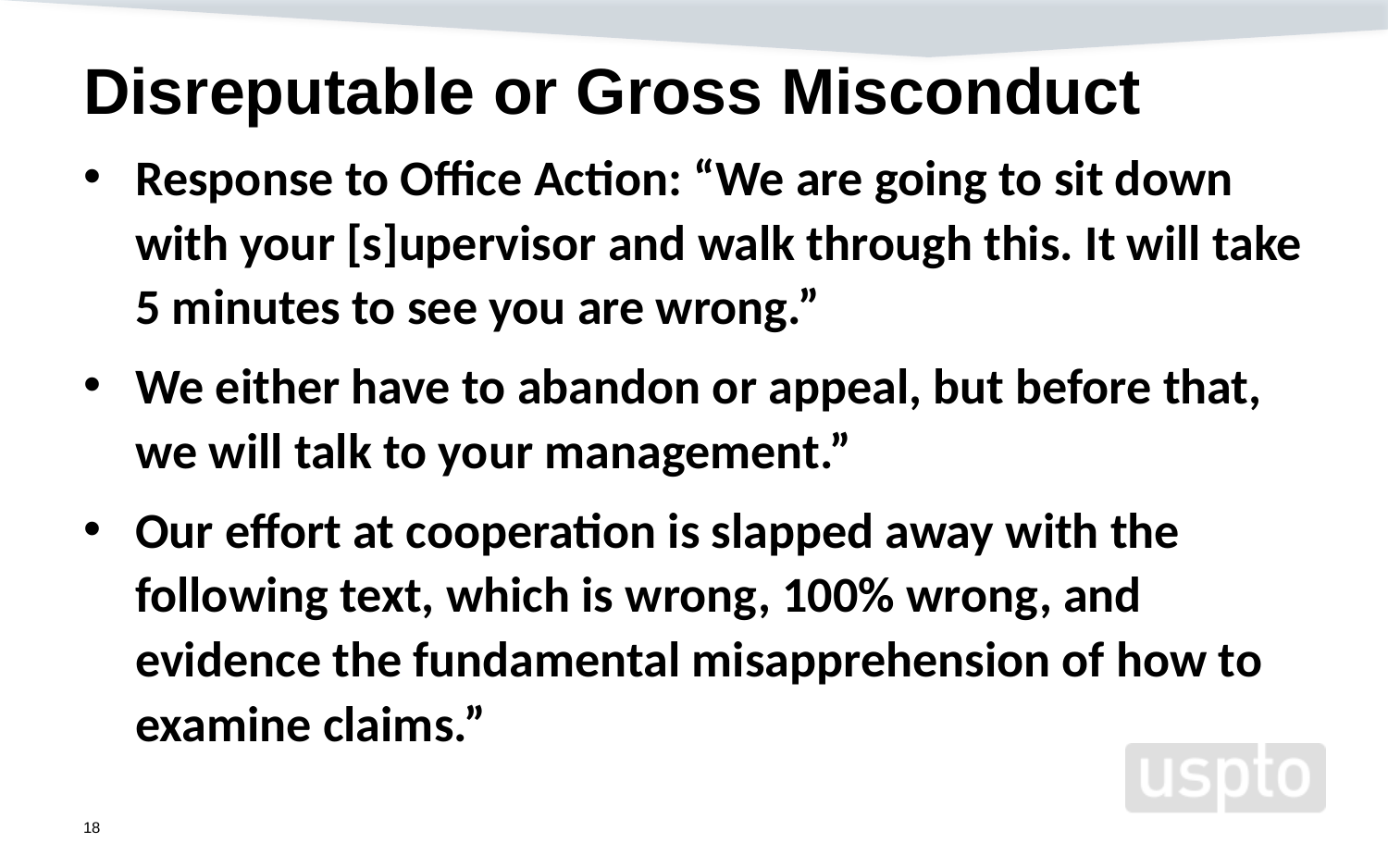

# Disreputable or Gross Misconduct
Response to Office Action: “We are going to sit down with your [s]upervisor and walk through this. It will take 5 minutes to see you are wrong.”
We either have to abandon or appeal, but before that, we will talk to your management.”
Our effort at cooperation is slapped away with the following text, which is wrong, 100% wrong, and evidence the fundamental misapprehension of how to examine claims.”

18